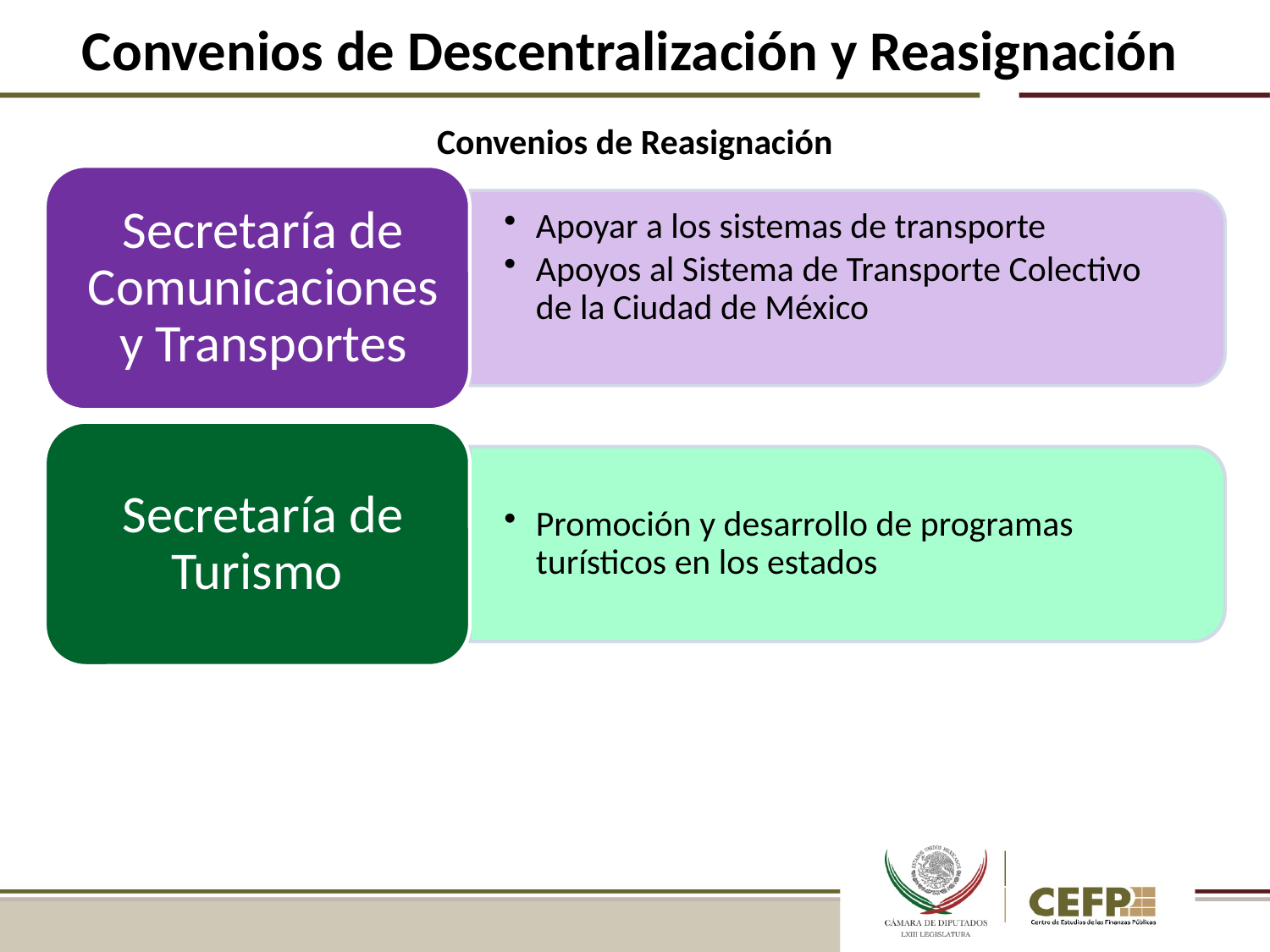

Convenios de Descentralización y Reasignación
Convenios de Reasignación
Apoyar a los sistemas de transporte
Apoyos al Sistema de Transporte Colectivo de la Ciudad de México

Secretaría de Comunicaciones y Transportes
Promoción y desarrollo de programas turísticos en los estados
Secretaría de Turismo